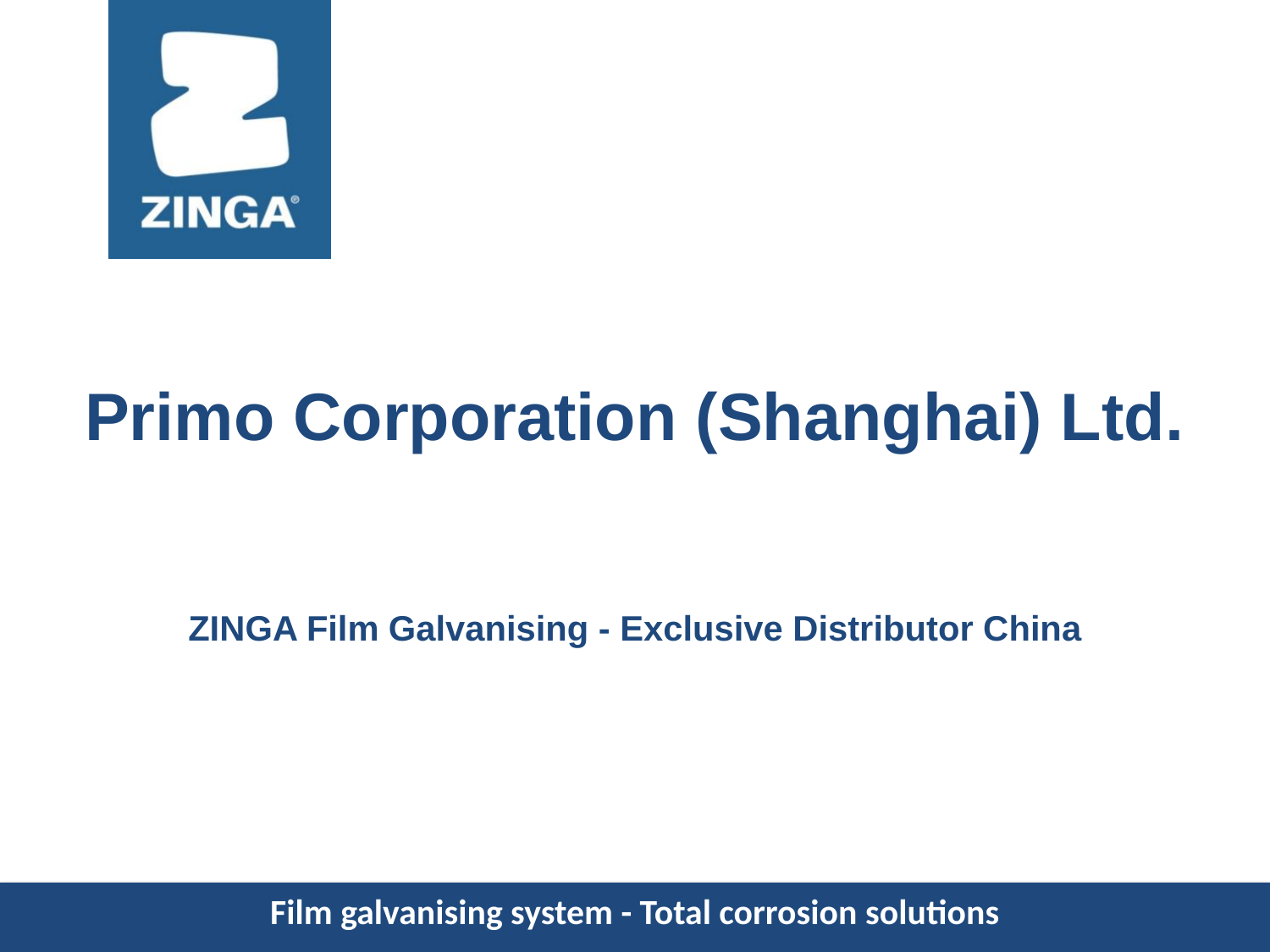

Primo Corporation (Shanghai) Ltd.
ZINGA Film Galvanising - Exclusive Distributor China